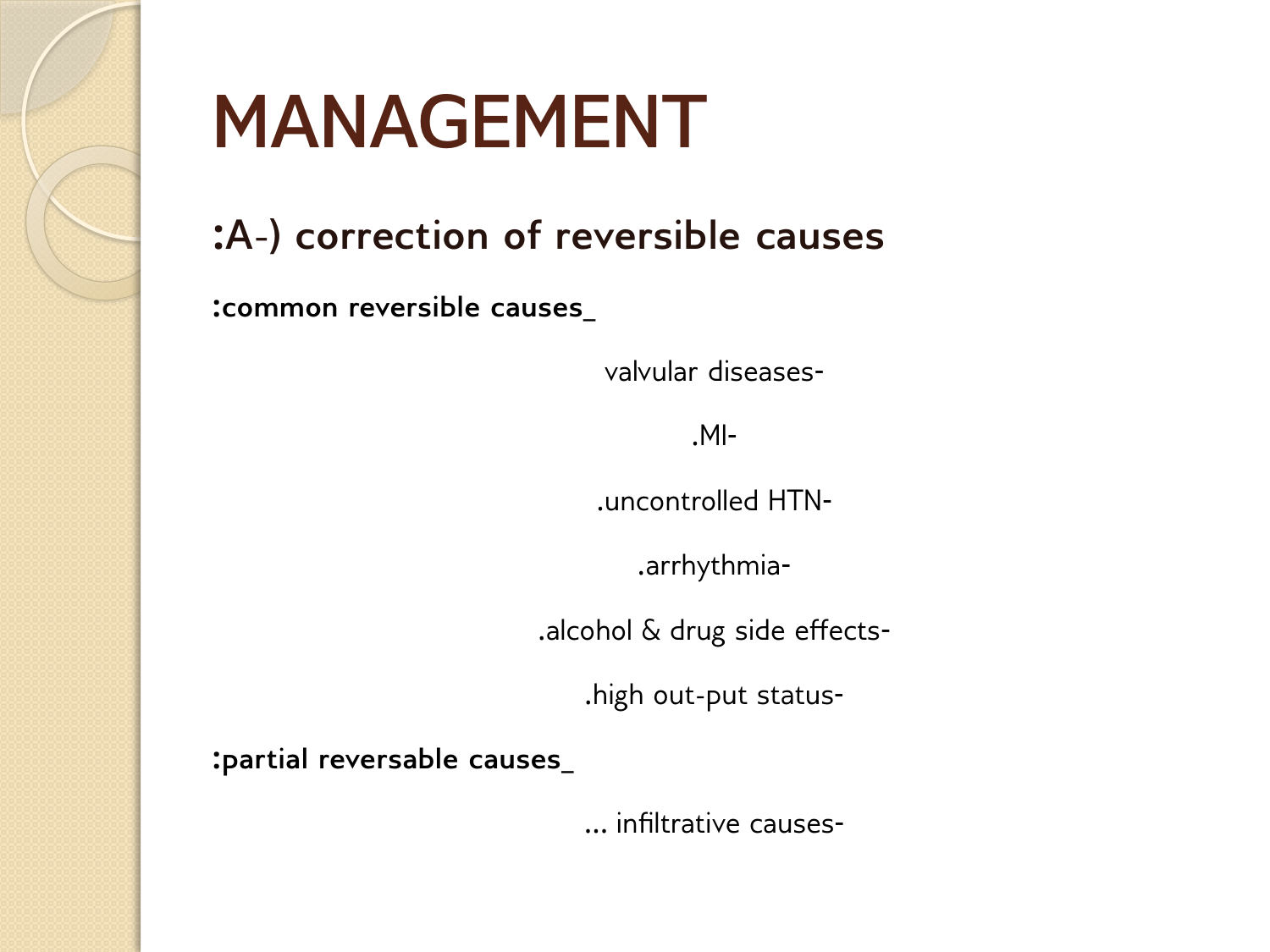

# MANAGEMENT
A-) correction of reversible causes:
_common reversible causes:
-valvular diseases
-MI.
-uncontrolled HTN.
-arrhythmia.
-alcohol & drug side effects.
-high out-put status.
_partial reversable causes:
-infiltrative causes …